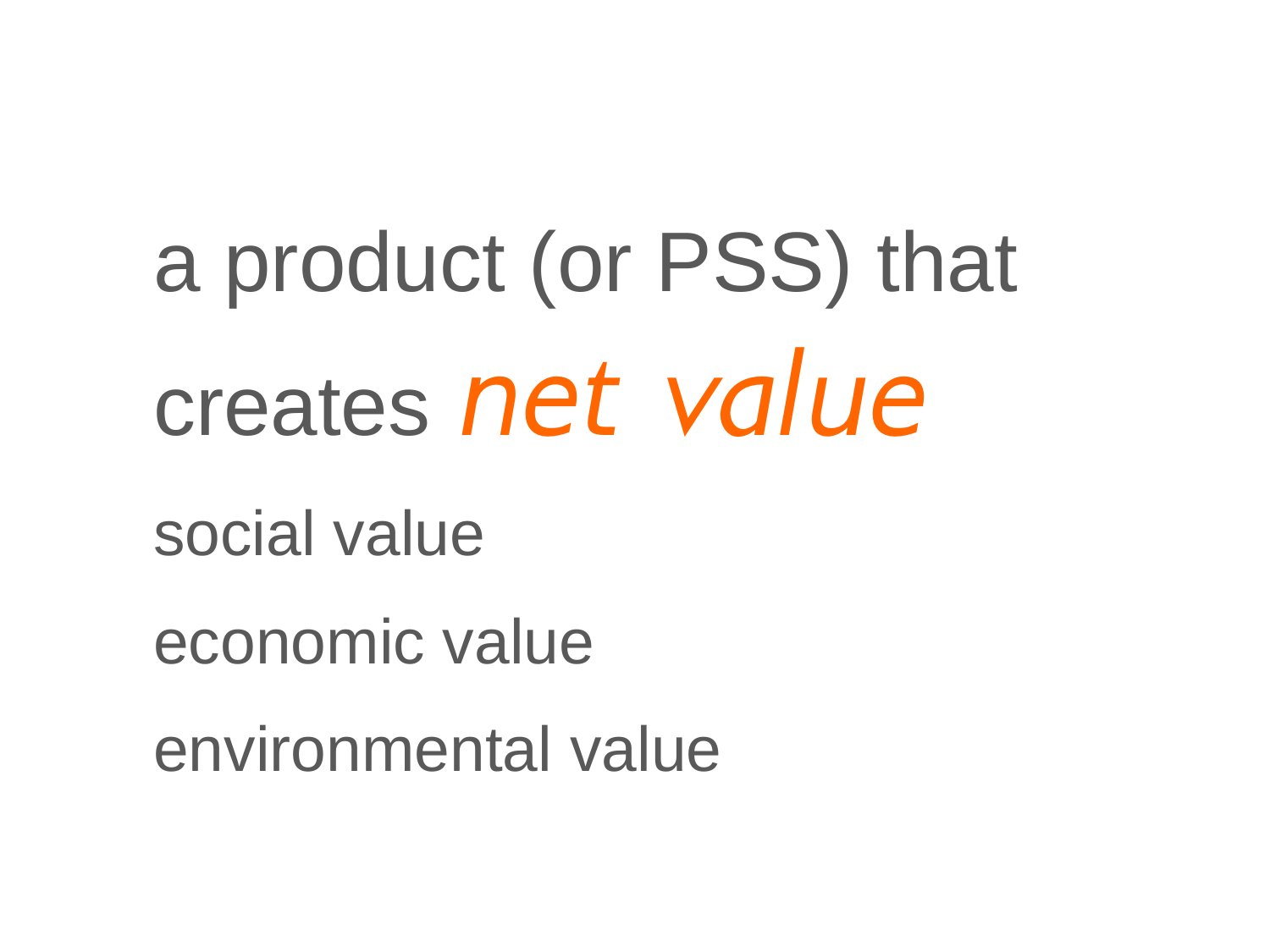

a product (or PSS) that creates net value
social value
economic value
environmental value